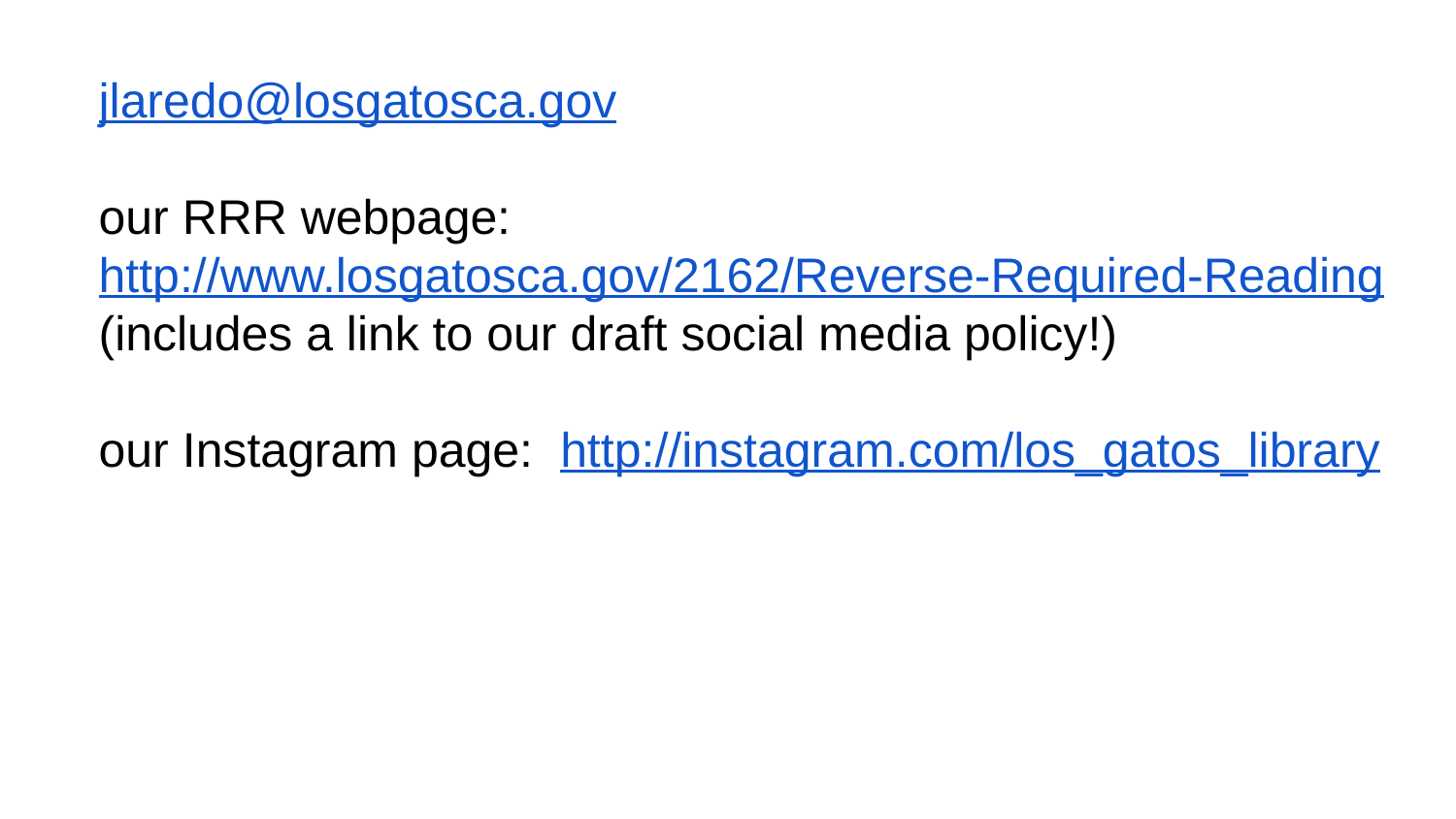

jlaredo@losgatosca.gov

our RRR webpage:  http://www.losgatosca.gov/2162/Reverse-Required-Reading
(includes a link to our draft social media policy!)

our Instagram page:  http://instagram.com/los_gatos_library